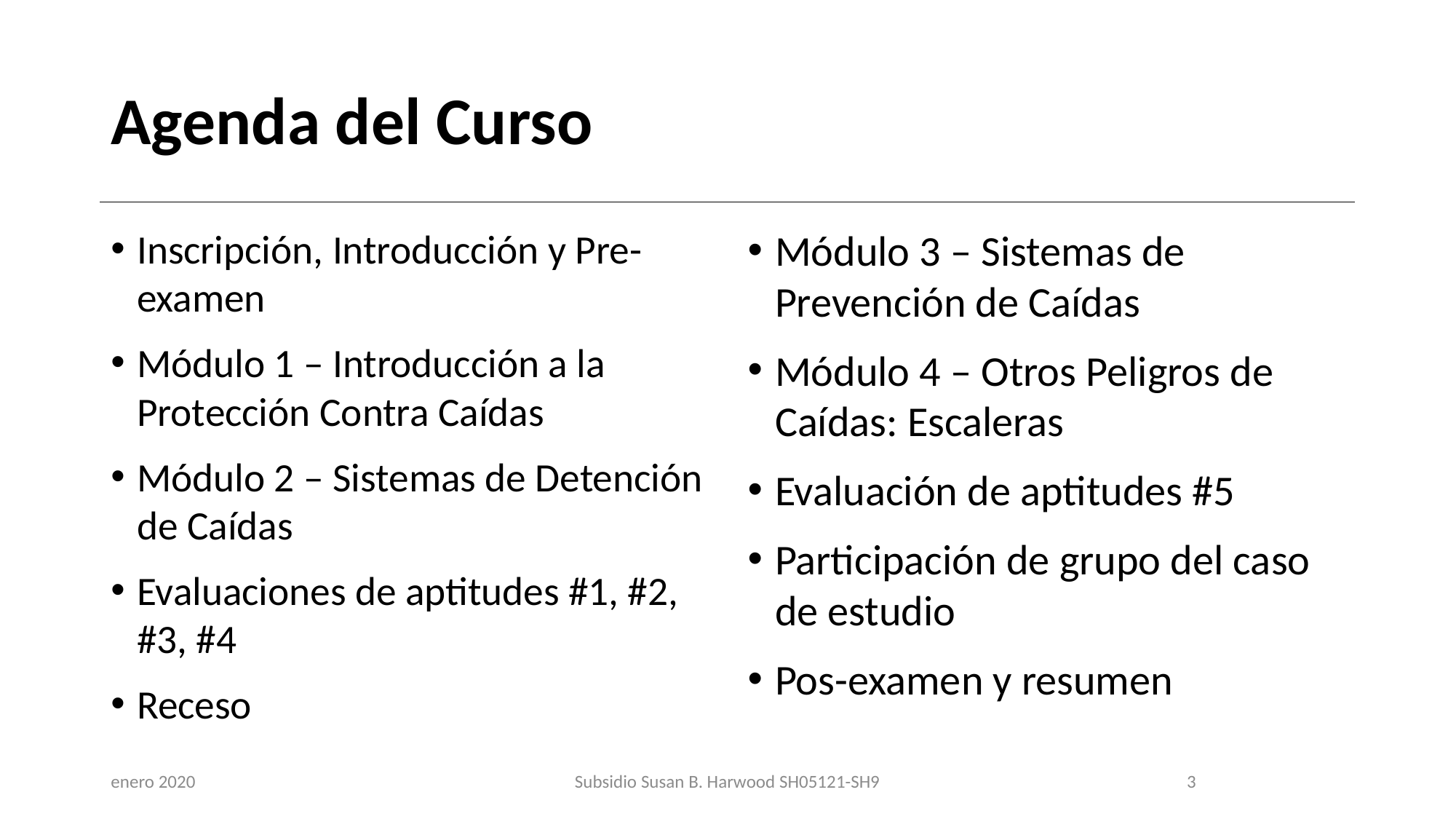

# Agenda del Curso
Inscripción, Introducción y Pre-examen
Módulo 1 – Introducción a la Protección Contra Caídas
Módulo 2 – Sistemas de Detención de Caídas
Evaluaciones de aptitudes #1, #2, #3, #4
Receso
Módulo 3 – Sistemas de Prevención de Caídas
Módulo 4 – Otros Peligros de Caídas: Escaleras
Evaluación de aptitudes #5
Participación de grupo del caso de estudio
Pos-examen y resumen

enero 2020
Subsidio Susan B. Harwood SH05121-SH9
3